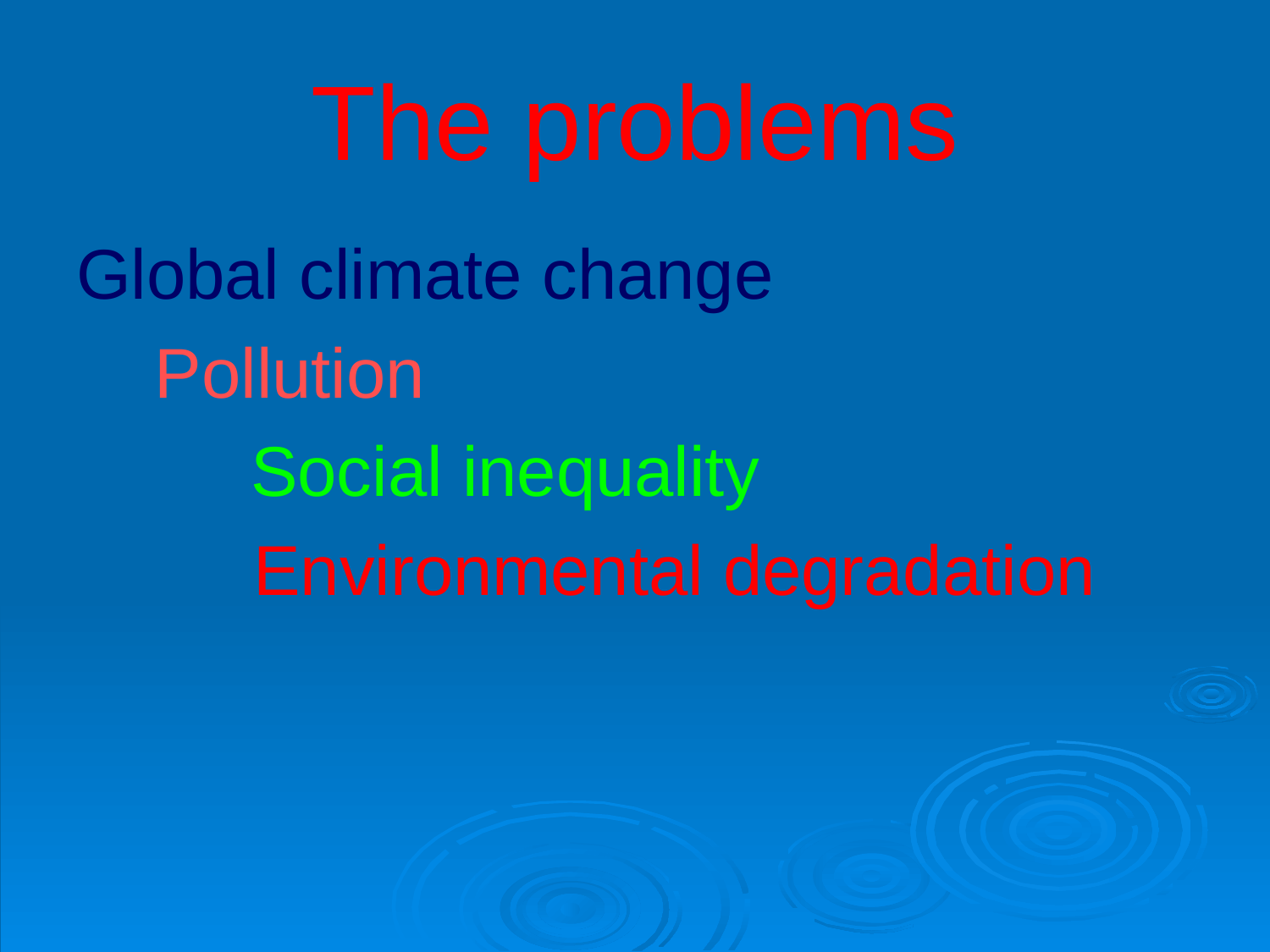

# The problems
Global climate change
    Pollution
		Social inequality
         Environmental degradation